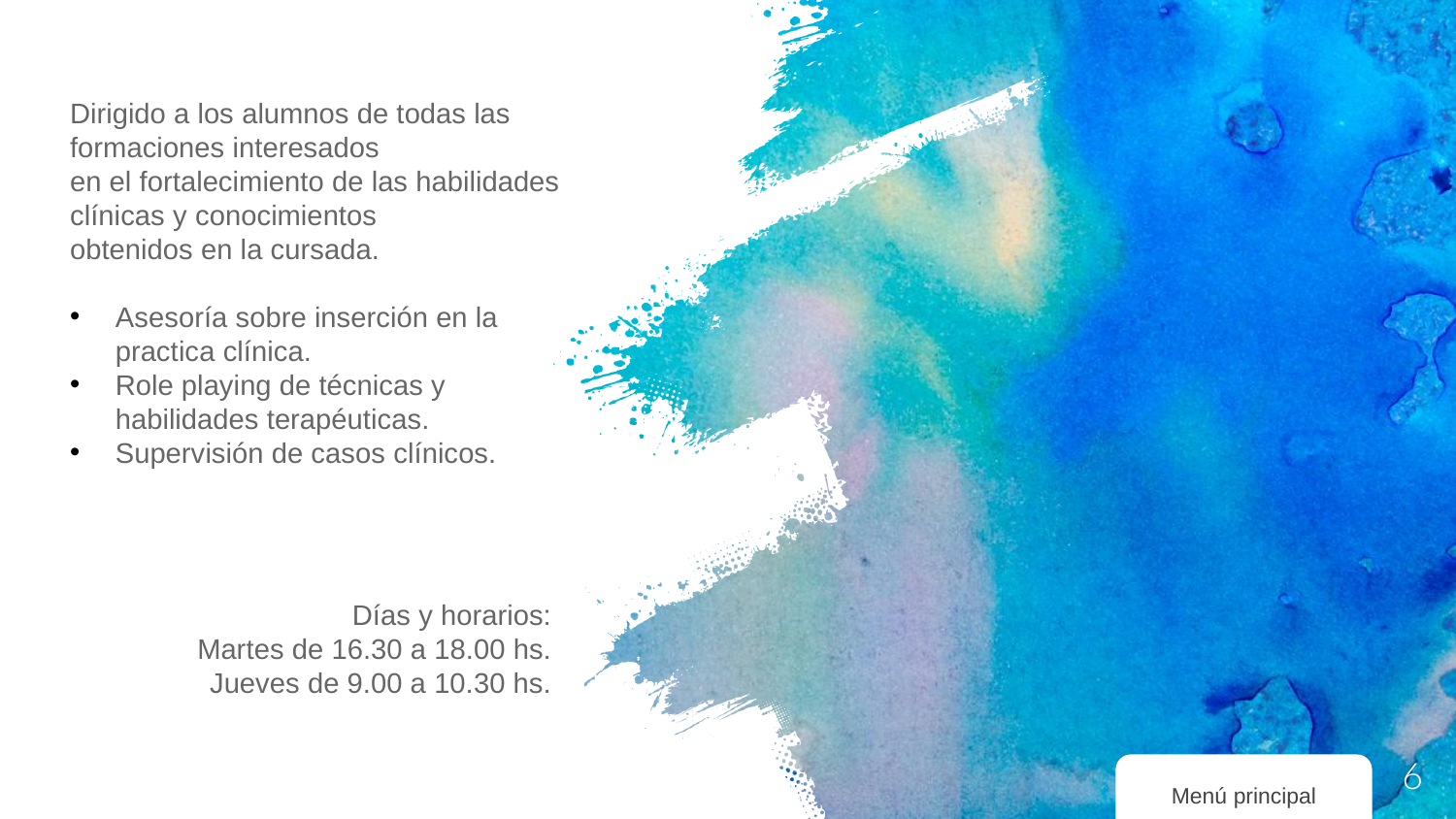

Dirigido a los alumnos de todas las formaciones interesados
en el fortalecimiento de las habilidades clínicas y conocimientos
obtenidos en la cursada.

Asesoría sobre inserción en la practica clínica.
Role playing de técnicas y habilidades terapéuticas.
Supervisión de casos clínicos.
Días y horarios:
Martes de 16.30 a 18.00 hs.
Jueves de 9.00 a 10.30 hs.
6
Menú principal